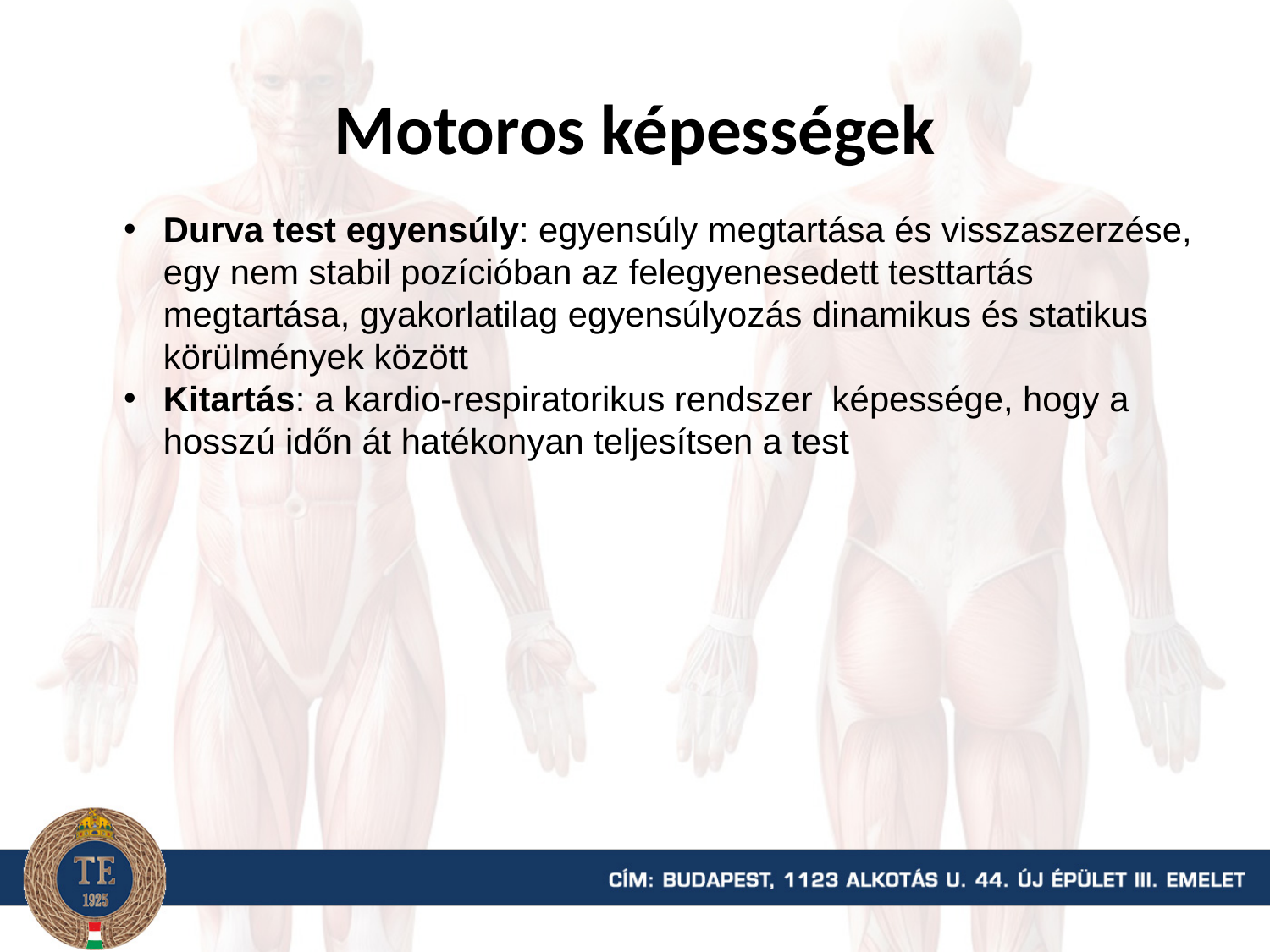

# Motoros képességek
Durva test egyensúly: egyensúly megtartása és visszaszerzése, egy nem stabil pozícióban az felegyenesedett testtartás megtartása, gyakorlatilag egyensúlyozás dinamikus és statikus körülmények között
Kitartás: a kardio-respiratorikus rendszer  képessége, hogy a hosszú időn át hatékonyan teljesítsen a test